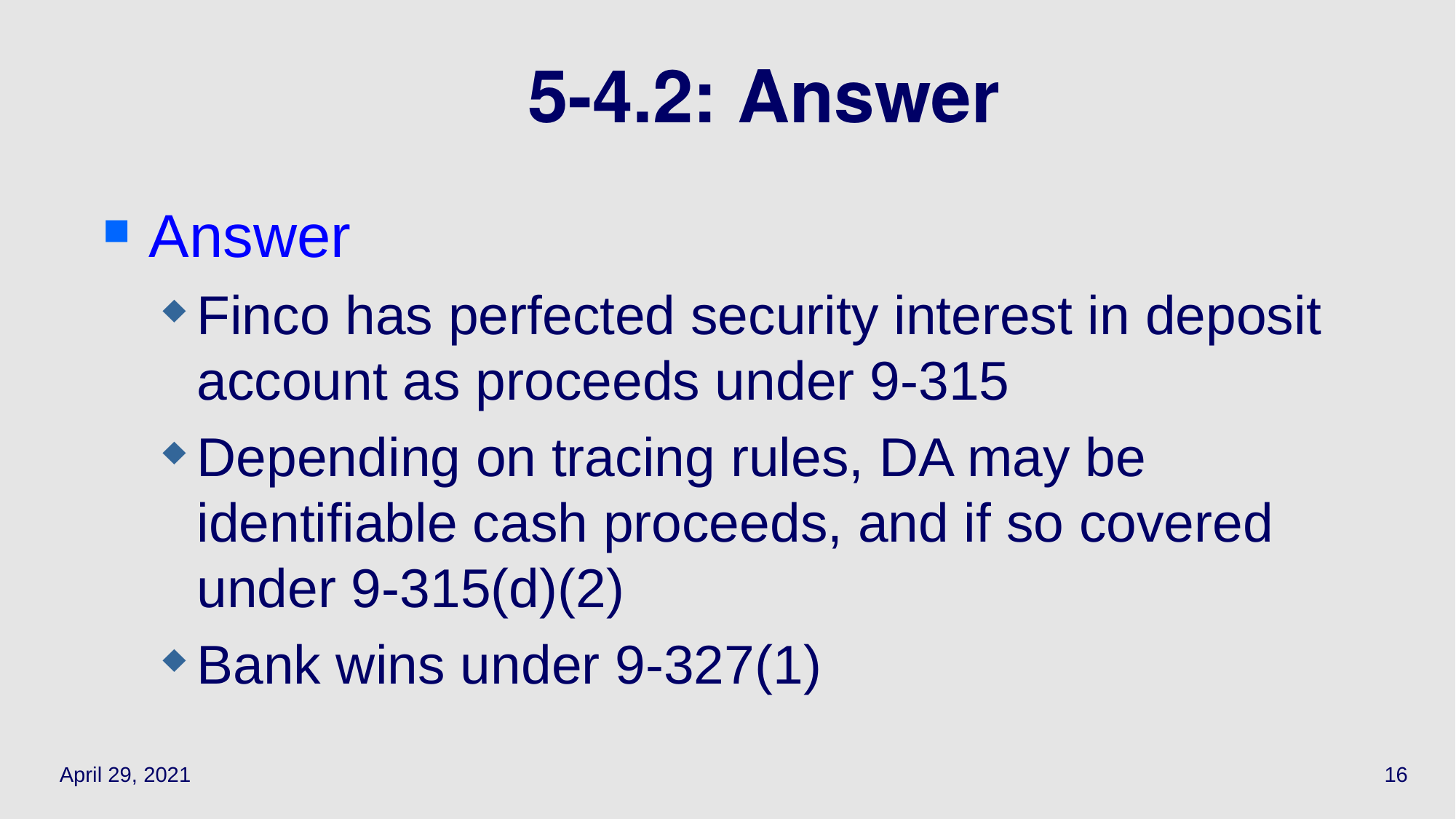

Answer
Finco has perfected security interest in deposit account as proceeds under 9-315
Depending on tracing rules, DA may be identifiable cash proceeds, and if so covered under 9-315(d)(2)
Bank wins under 9-327(1)
# 5‑4.2: Answer
April 29, 2021
16